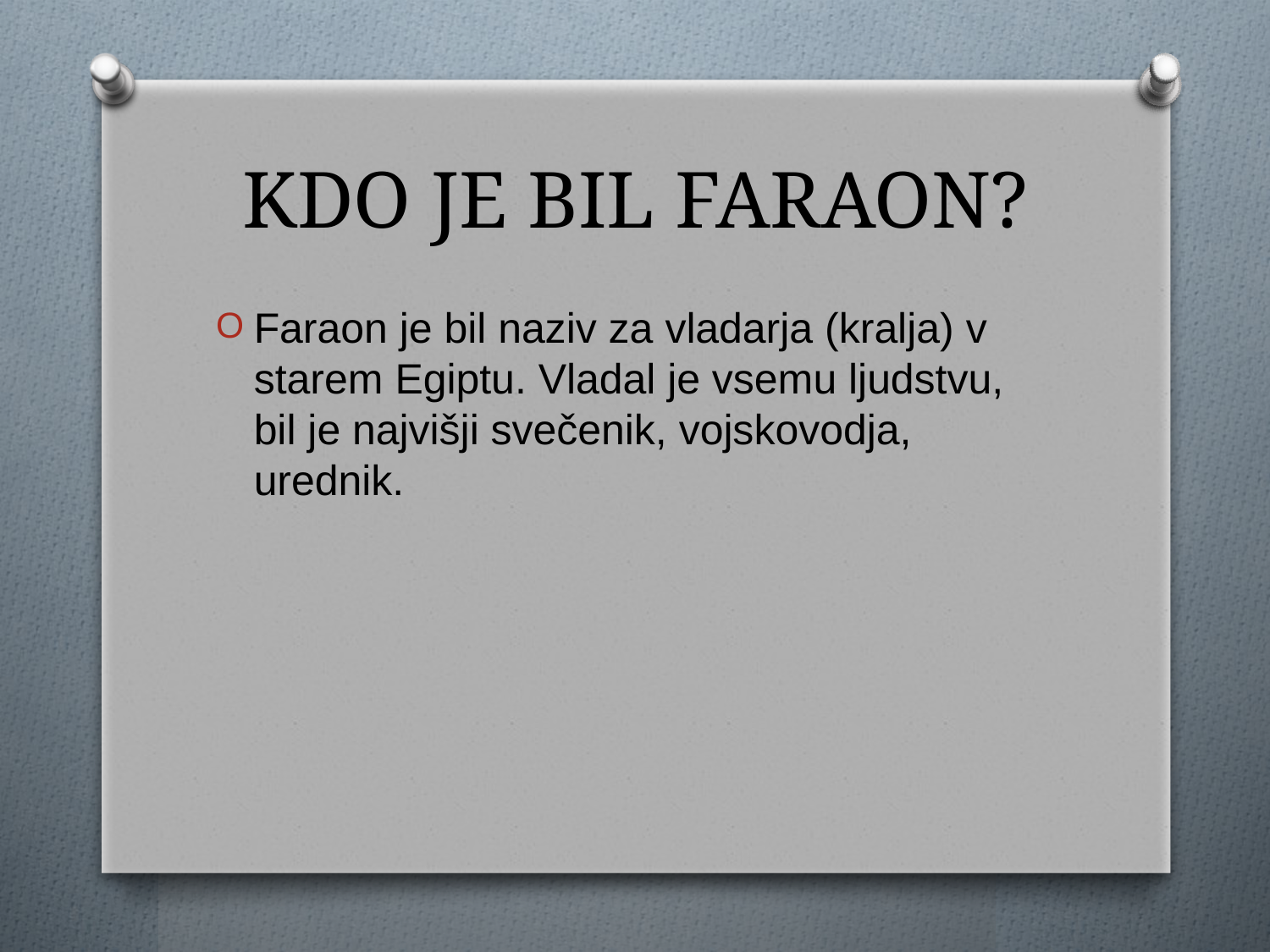

# KDO JE BIL FARAON?
Faraon je bil naziv za vladarja (kralja) v starem Egiptu. Vladal je vsemu ljudstvu, bil je najvišji svečenik, vojskovodja, urednik.